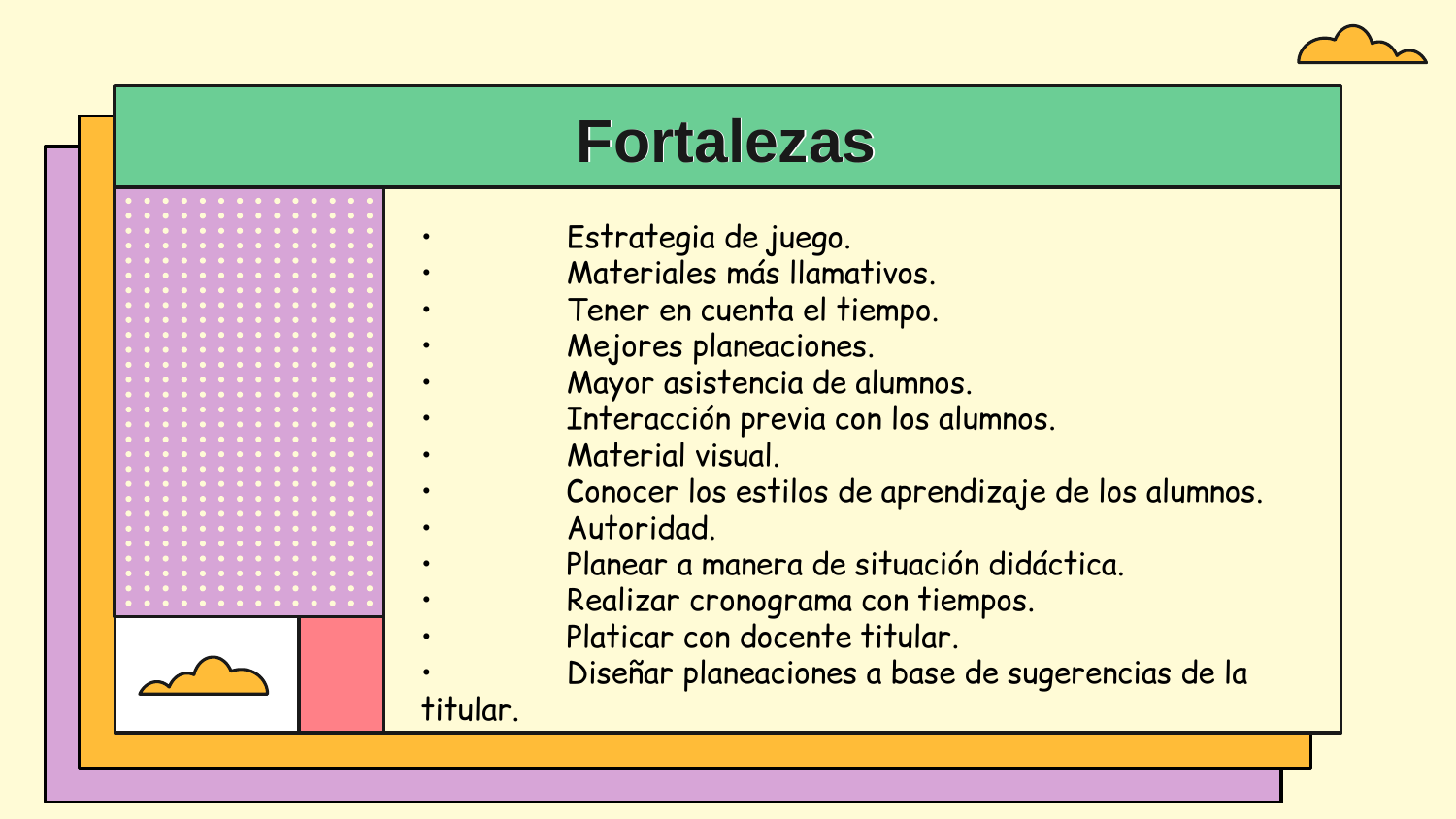

Fortalezas
# Fortalezas
•	Estrategia de juego.
•	Materiales más llamativos.
•	Tener en cuenta el tiempo.
•	Mejores planeaciones.
•	Mayor asistencia de alumnos.
•	Interacción previa con los alumnos.
•	Material visual.
•	Conocer los estilos de aprendizaje de los alumnos.
•	Autoridad.
•	Planear a manera de situación didáctica.
•	Realizar cronograma con tiempos.
•	Platicar con docente titular.
•	Diseñar planeaciones a base de sugerencias de la titular.